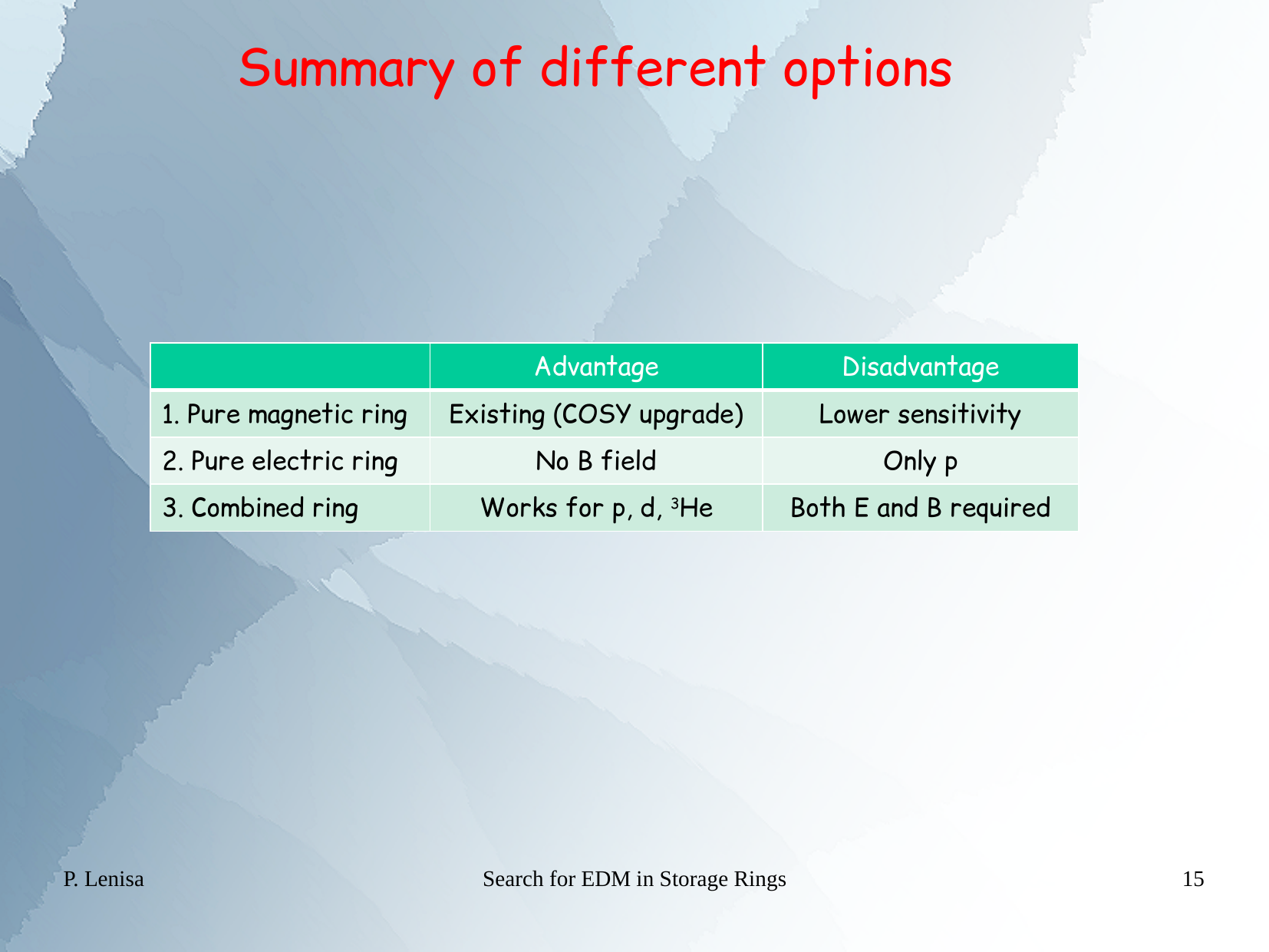

Summary of different options
|  | Advantage | Disadvantage |
| --- | --- | --- |
| 1. Pure magnetic ring | Existing (COSY upgrade) | Lower sensitivity |
| 2. Pure electric ring | No B field | Only p |
| 3. Combined ring | Works for p, d, 3He | Both E and B required |
P. Lenisa
Search for EDM in Storage Rings
15